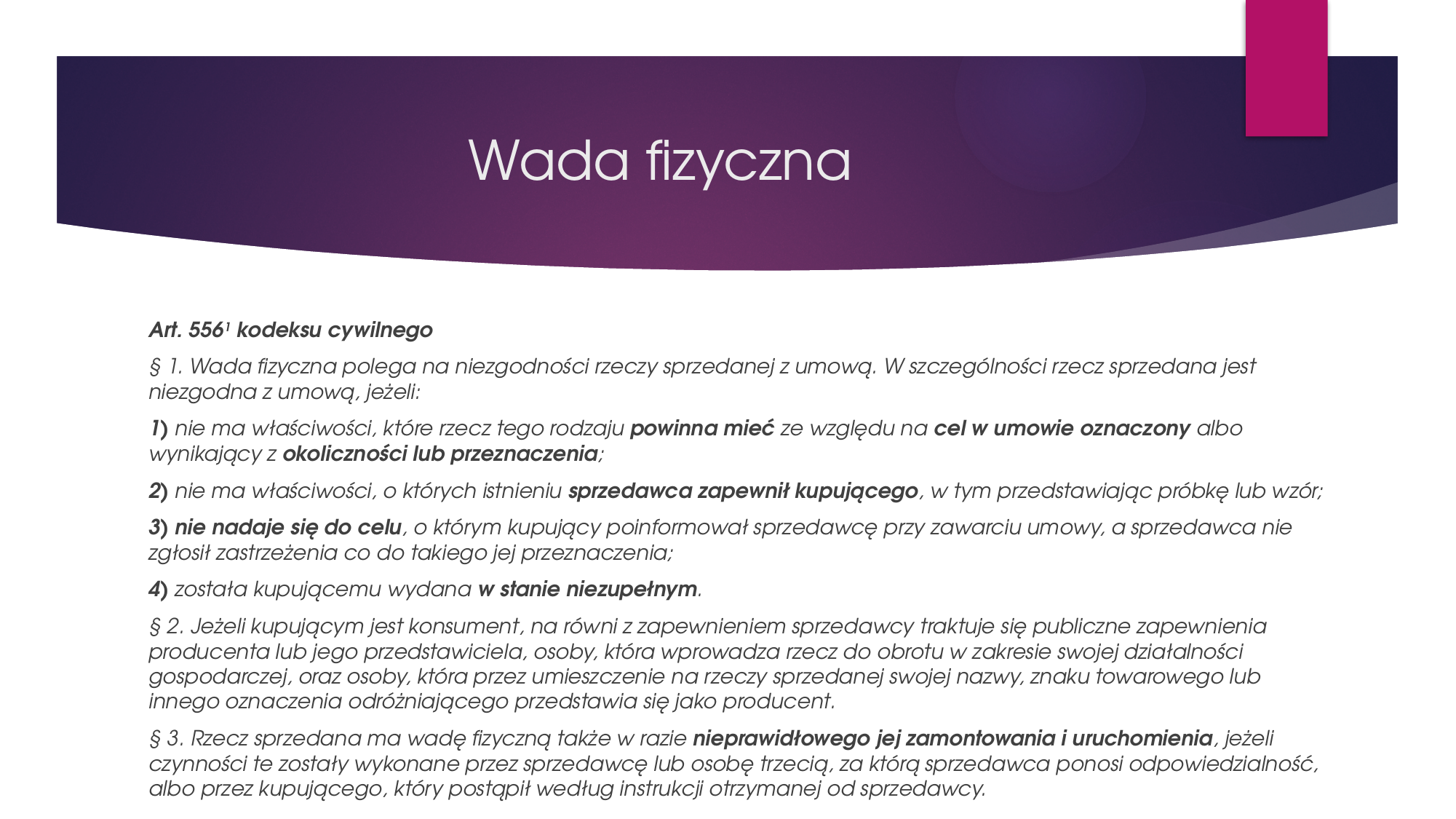

# Wada fizyczna
Art. 5561 kodeksu cywilnego
§ 1. Wada fizyczna polega na niezgodności rzeczy sprzedanej z umową. W szczególności rzecz sprzedana jest niezgodna z umową, jeżeli:
1) nie ma właściwości, które rzecz tego rodzaju powinna mieć ze względu na cel w umowie oznaczony albo wynikający z okoliczności lub przeznaczenia;
2) nie ma właściwości, o których istnieniu sprzedawca zapewnił kupującego, w tym przedstawiając próbkę lub wzór;
3) nie nadaje się do celu, o którym kupujący poinformował sprzedawcę przy zawarciu umowy, a sprzedawca nie zgłosił zastrzeżenia co do takiego jej przeznaczenia;
4) została kupującemu wydana w stanie niezupełnym.
§ 2. Jeżeli kupującym jest konsument, na równi z zapewnieniem sprzedawcy traktuje się publiczne zapewnienia producenta lub jego przedstawiciela, osoby, która wprowadza rzecz do obrotu w zakresie swojej działalności gospodarczej, oraz osoby, która przez umieszczenie na rzeczy sprzedanej swojej nazwy, znaku towarowego lub innego oznaczenia odróżniającego przedstawia się jako producent.
§ 3. Rzecz sprzedana ma wadę fizyczną także w razie nieprawidłowego jej zamontowania i uruchomienia, jeżeli czynności te zostały wykonane przez sprzedawcę lub osobę trzecią, za którą sprzedawca ponosi odpowiedzialność, albo przez kupującego, który postąpił według instrukcji otrzymanej od sprzedawcy.